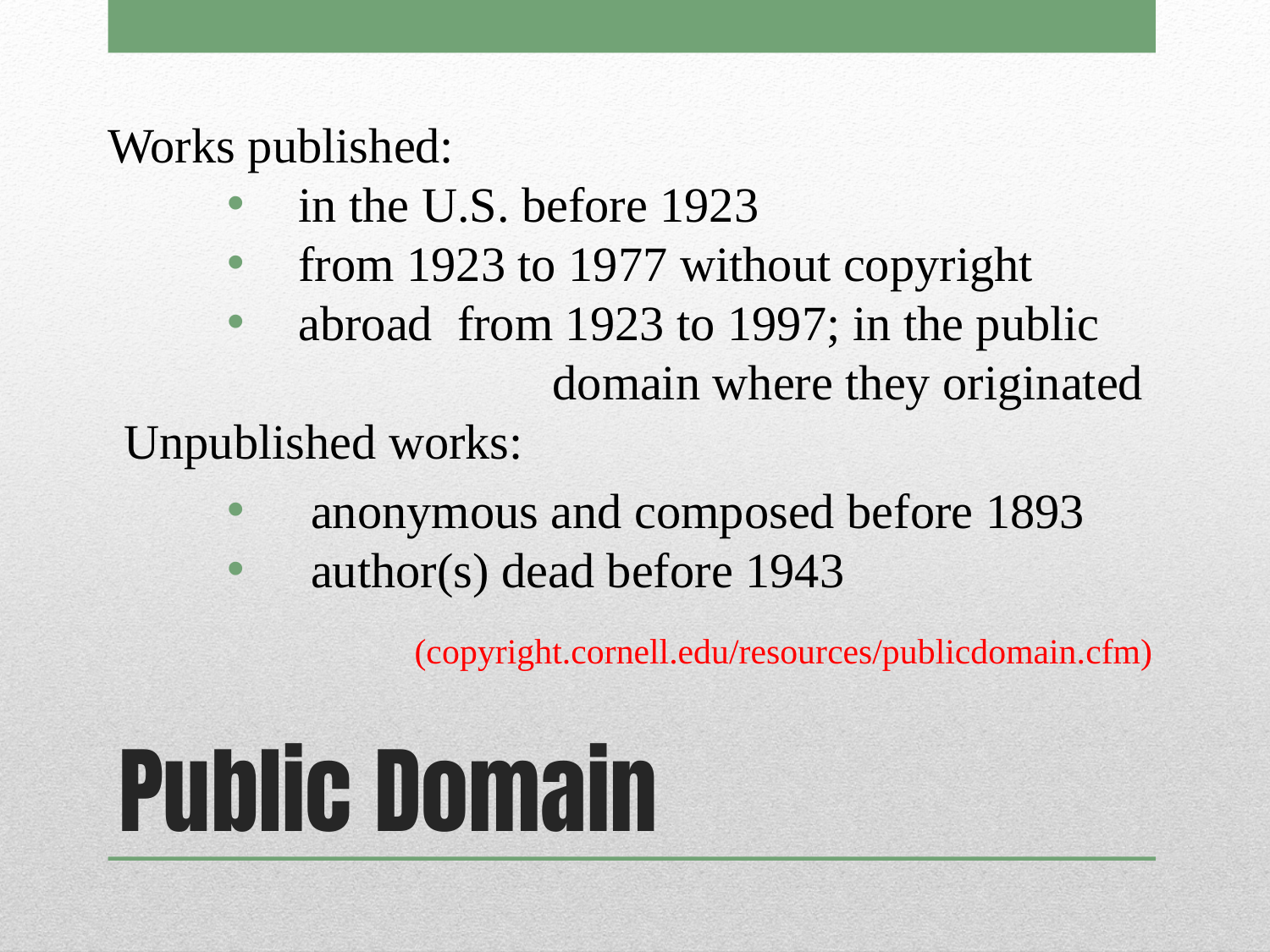

Works published:
in the U.S. before 1923
from 1923 to 1977 without copyright
abroad  from 1923 to 1997; in the public 		domain where they originated
Unpublished works:
 anonymous and composed before 1893
 author(s) dead before 1943

	(copyright.cornell.edu/resources/publicdomain.cfm)

# Public Domain